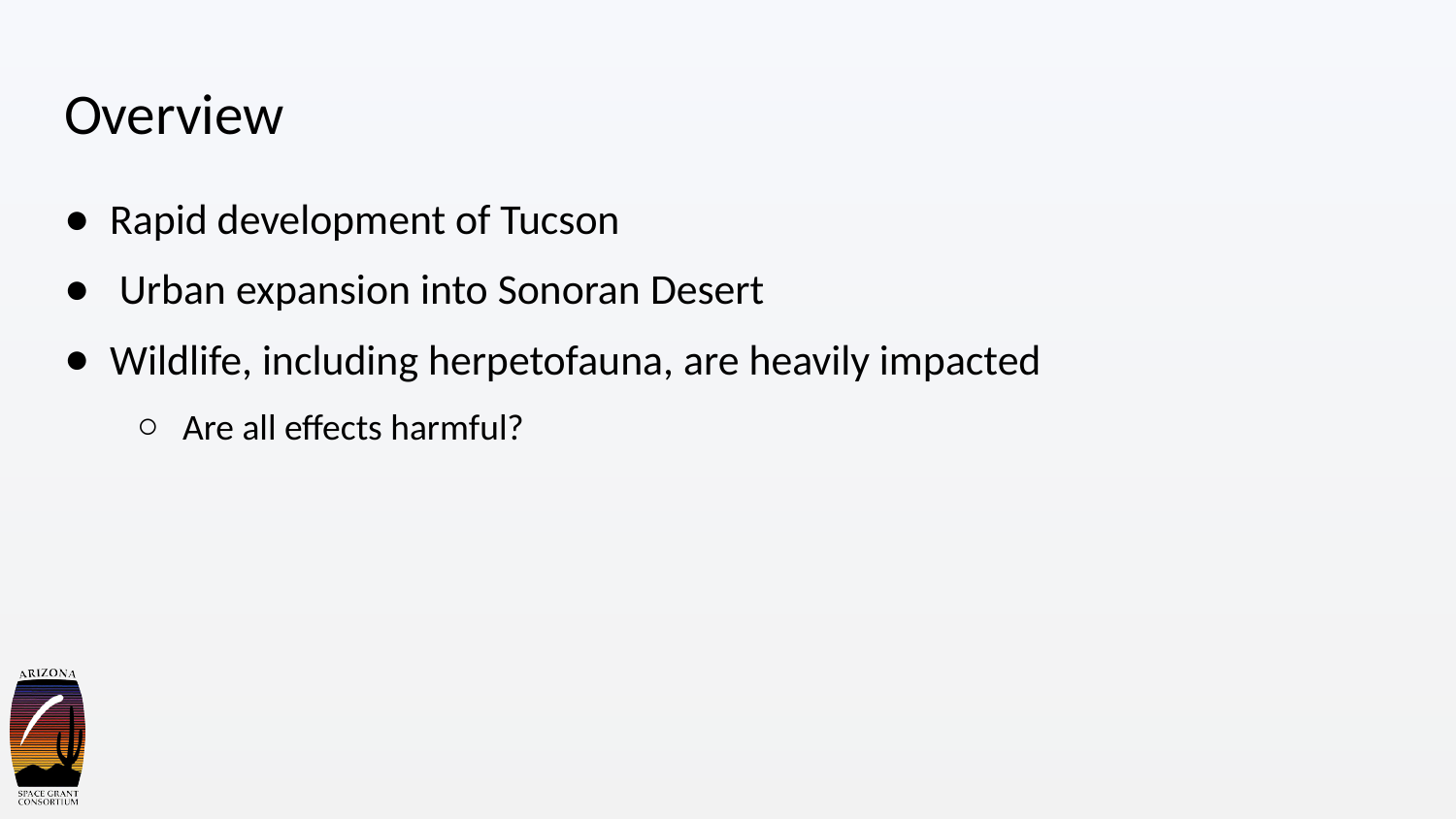

# Overview
Rapid development of Tucson
 Urban expansion into Sonoran Desert
Wildlife, including herpetofauna, are heavily impacted
Are all effects harmful?